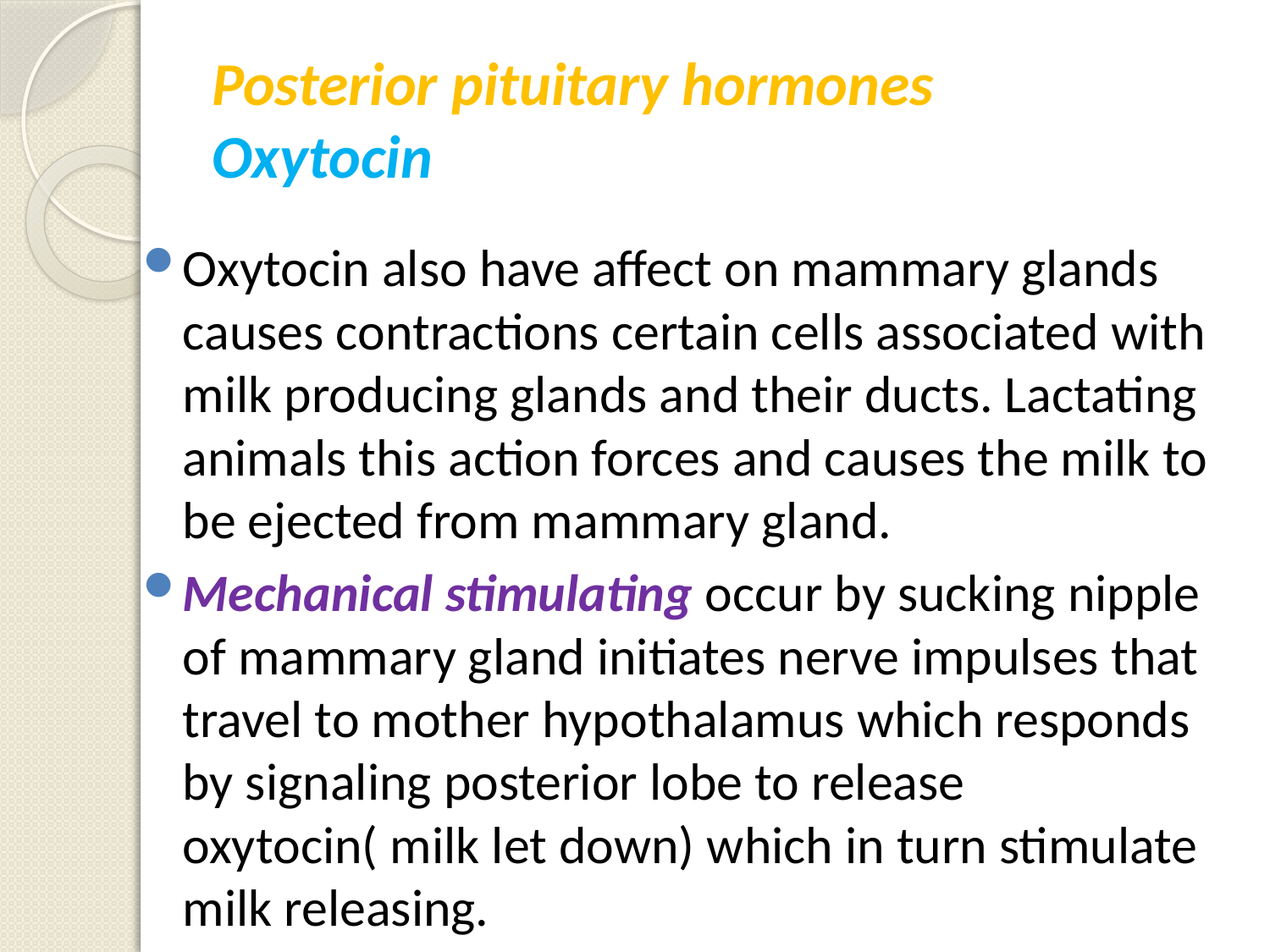

# Posterior pituitary hormones Oxytocin
Oxytocin also have affect on mammary glands causes contractions certain cells associated with milk producing glands and their ducts. Lactating animals this action forces and causes the milk to be ejected from mammary gland.
Mechanical stimulating occur by sucking nipple of mammary gland initiates nerve impulses that travel to mother hypothalamus which responds by signaling posterior lobe to release oxytocin( milk let down) which in turn stimulate milk releasing.